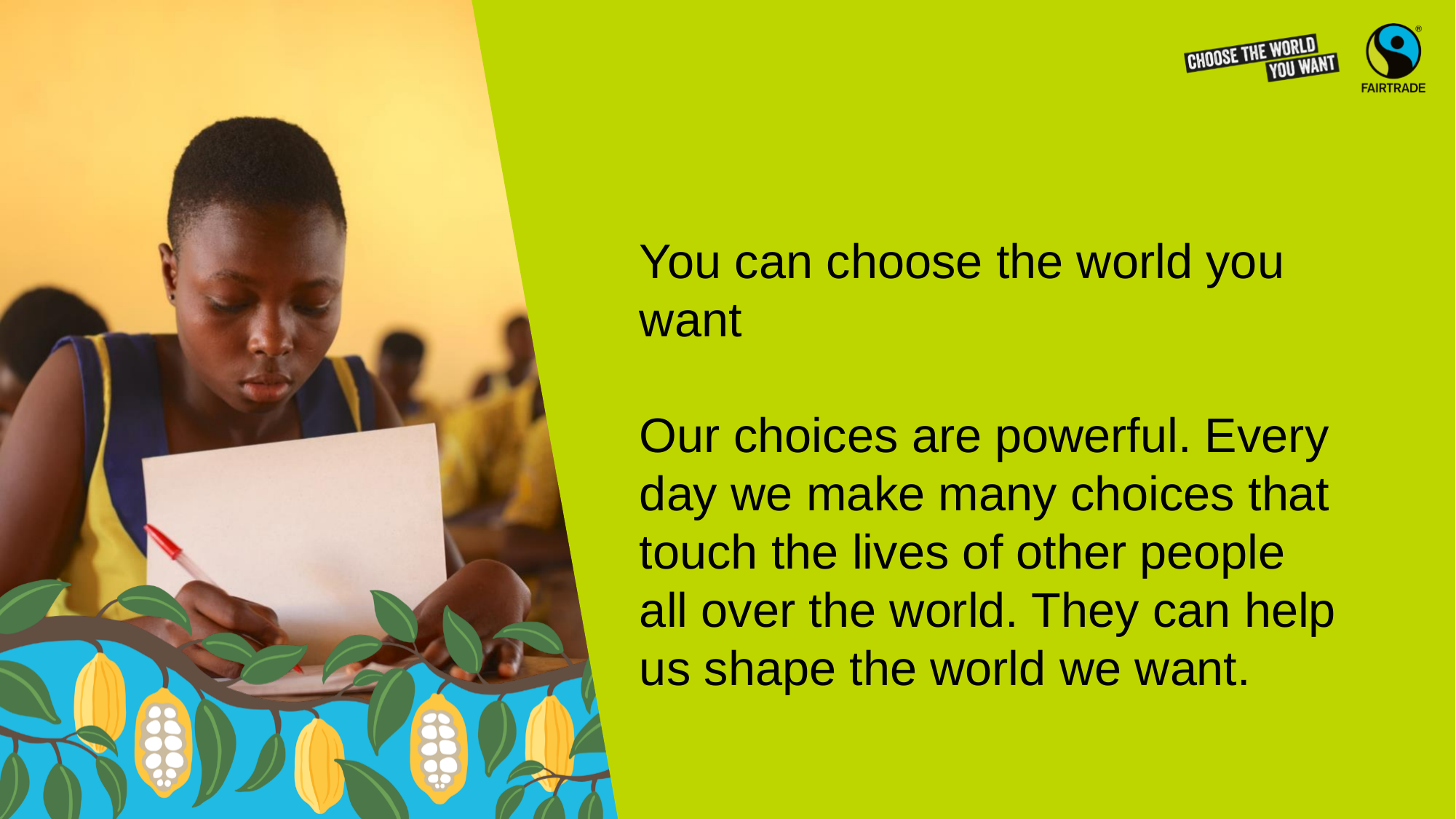

You can choose the world you want

Our choices are powerful. Every day we make many choices that touch the lives of other people all over the world. They can help us shape the world we want.
#